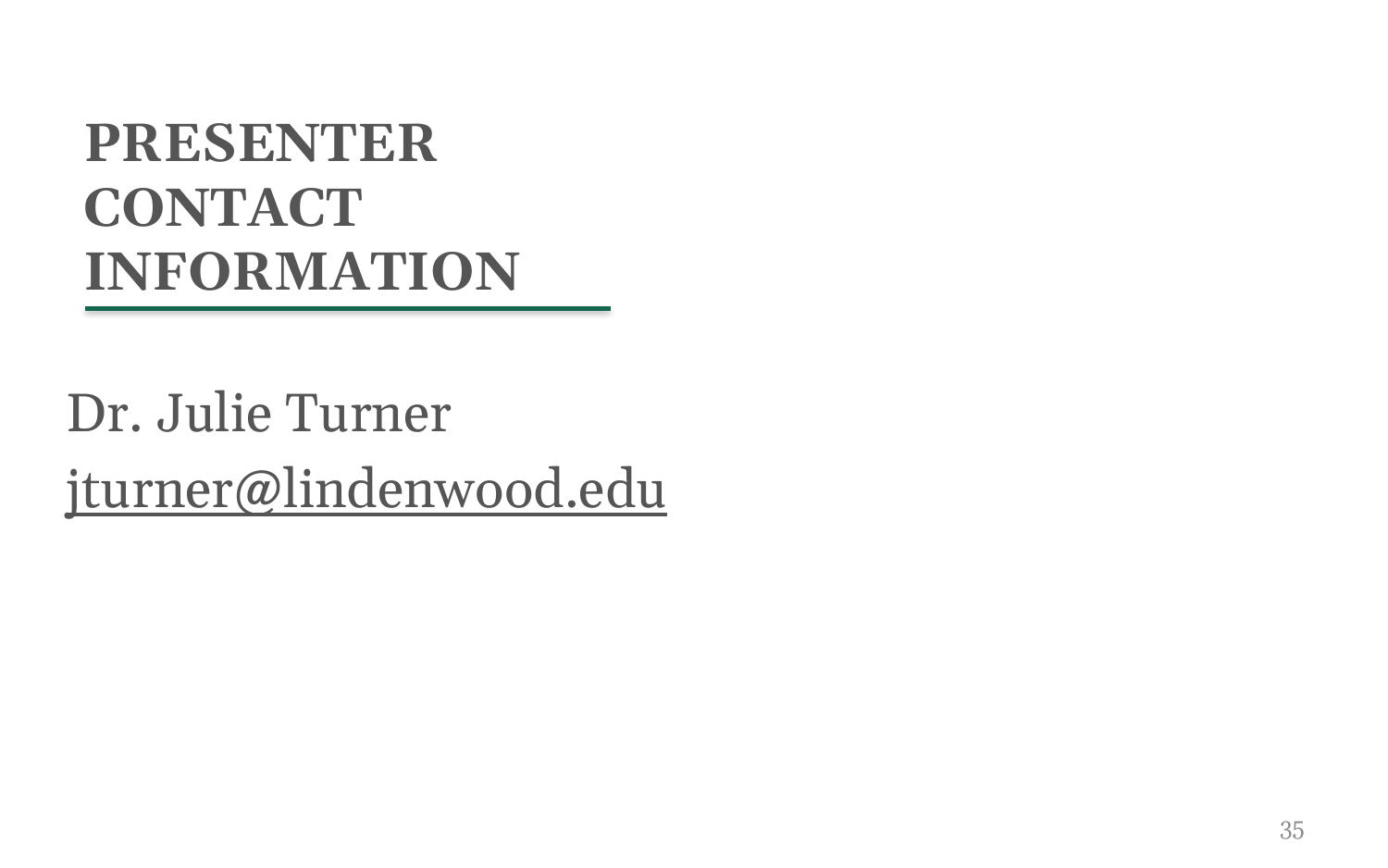

# Presenter Contact Information
Dr. Julie Turner
jturner@lindenwood.edu
35